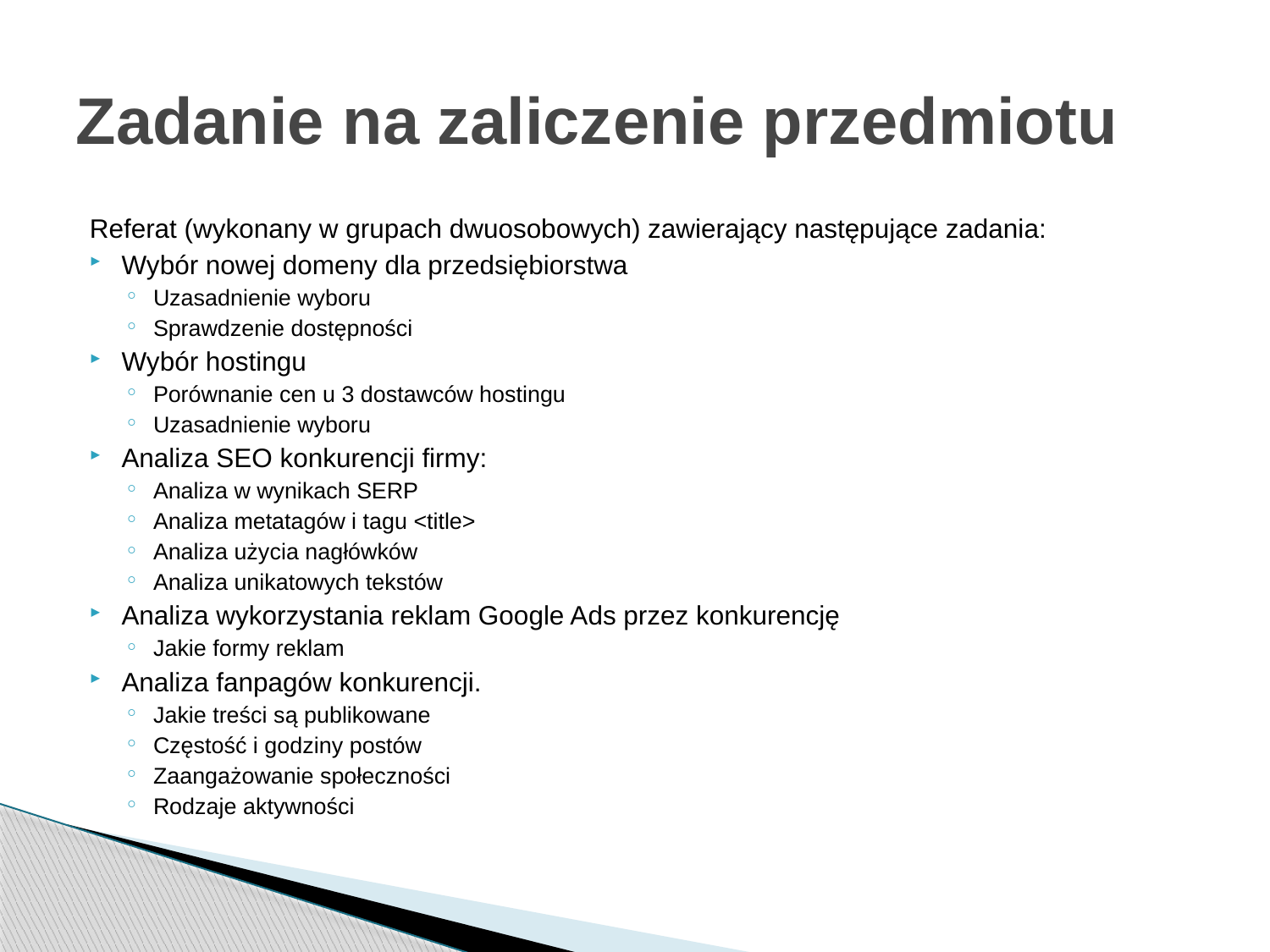

# Zadanie na zaliczenie przedmiotu
Referat (wykonany w grupach dwuosobowych) zawierający następujące zadania:
Wybór nowej domeny dla przedsiębiorstwa
Uzasadnienie wyboru
Sprawdzenie dostępności
Wybór hostingu
Porównanie cen u 3 dostawców hostingu
Uzasadnienie wyboru
Analiza SEO konkurencji firmy:
Analiza w wynikach SERP
Analiza metatagów i tagu <title>
Analiza użycia nagłówków
Analiza unikatowych tekstów
Analiza wykorzystania reklam Google Ads przez konkurencję
Jakie formy reklam
Analiza fanpagów konkurencji.
Jakie treści są publikowane
Częstość i godziny postów
Zaangażowanie społeczności
Rodzaje aktywności